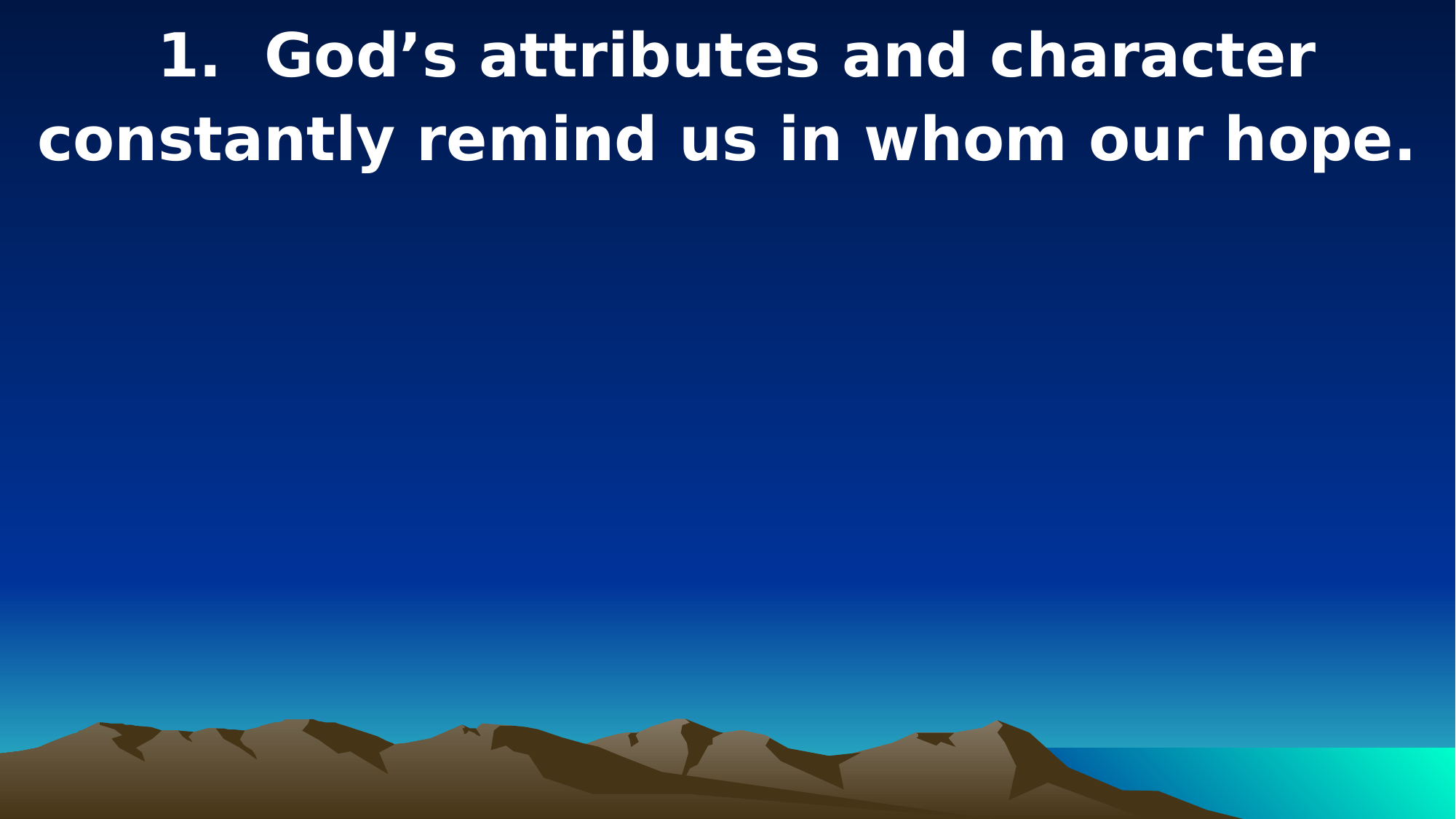

1.  God’s attributes and character constantly remind us in whom our hope.